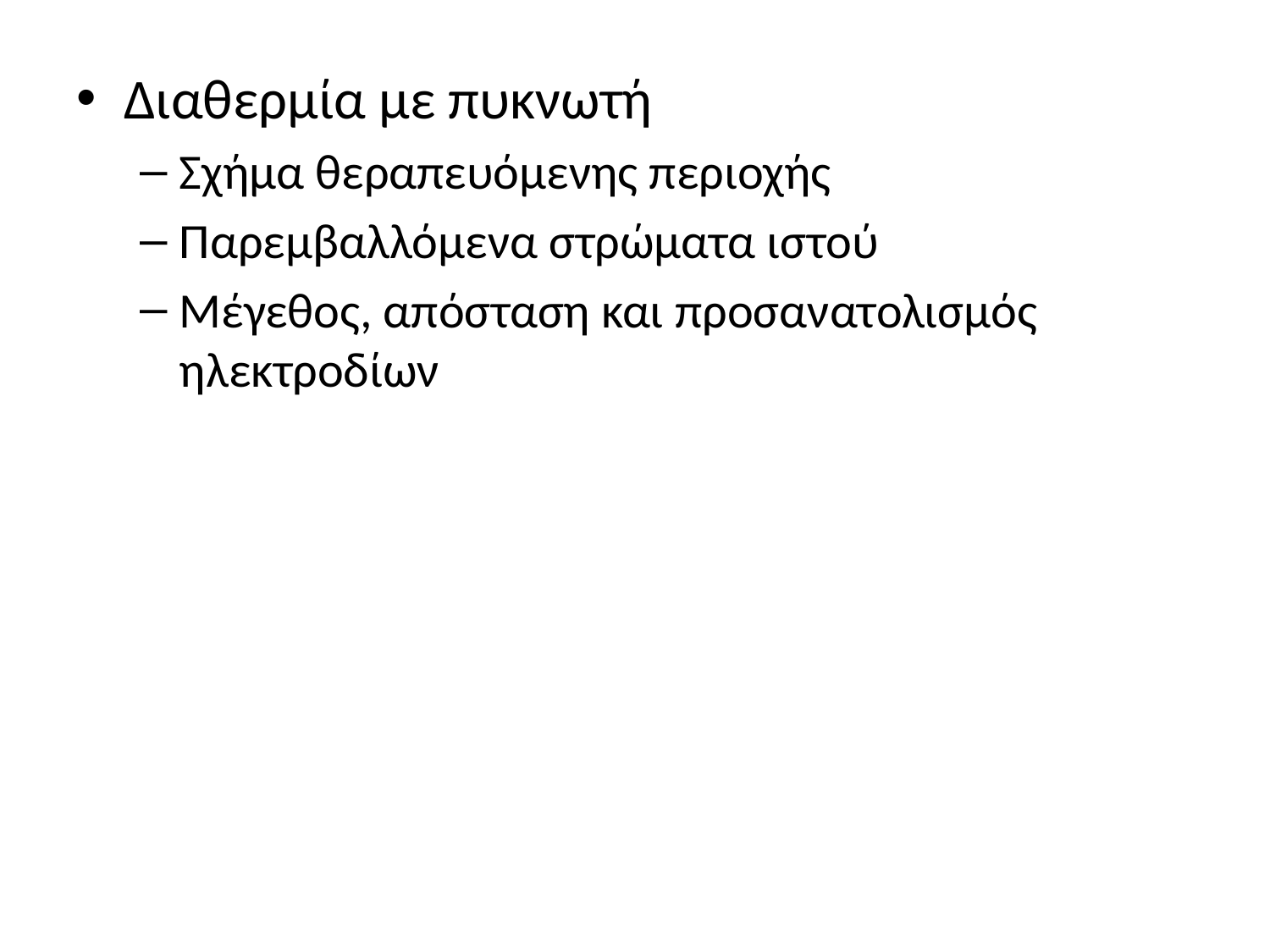

Διαθερμία με πυκνωτή
Σχήμα θεραπευόμενης περιοχής
Παρεμβαλλόμενα στρώματα ιστού
Μέγεθος, απόσταση και προσανατολισμός ηλεκτροδίων